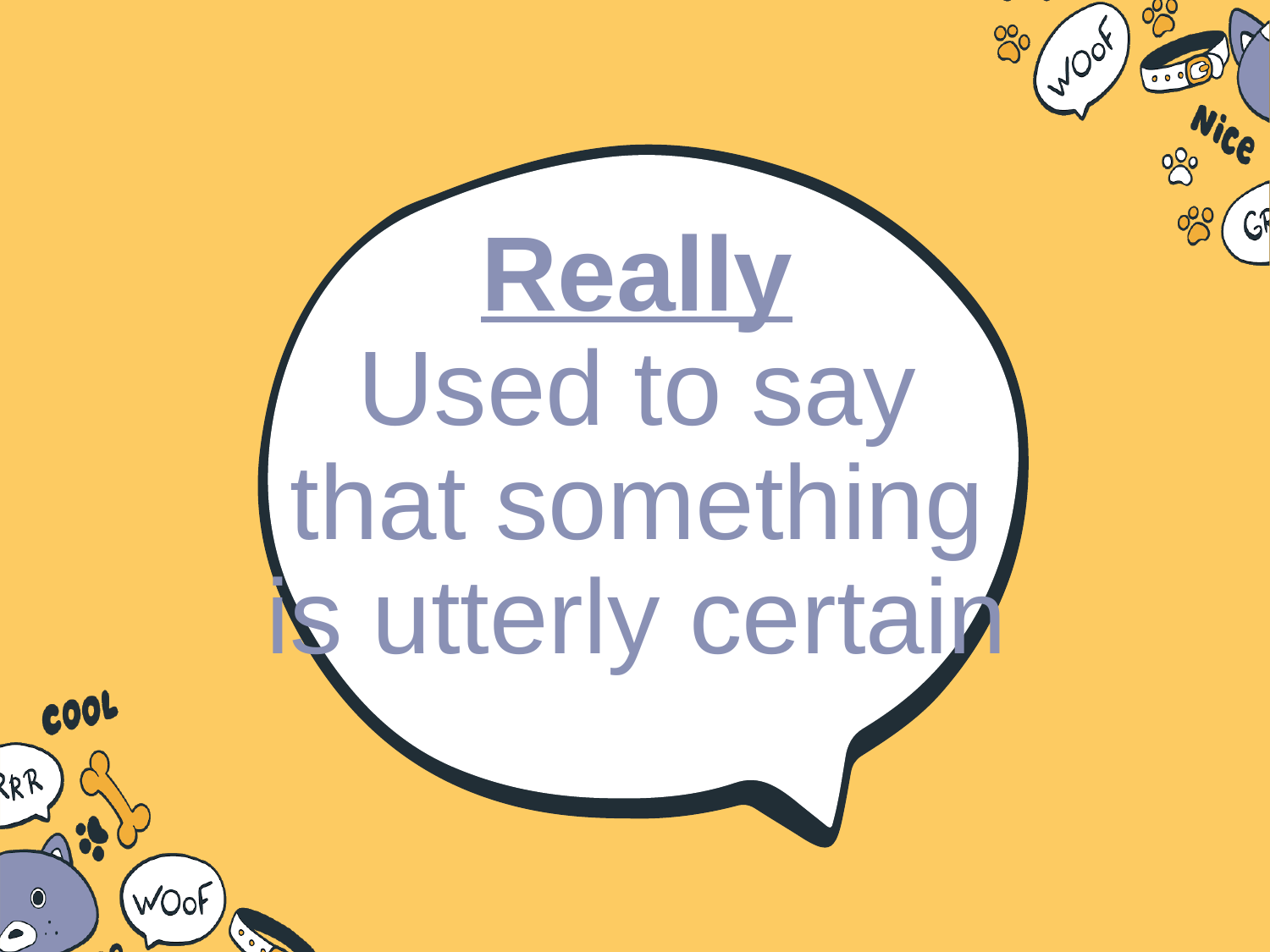

# Really Used to say that something is utterly certain